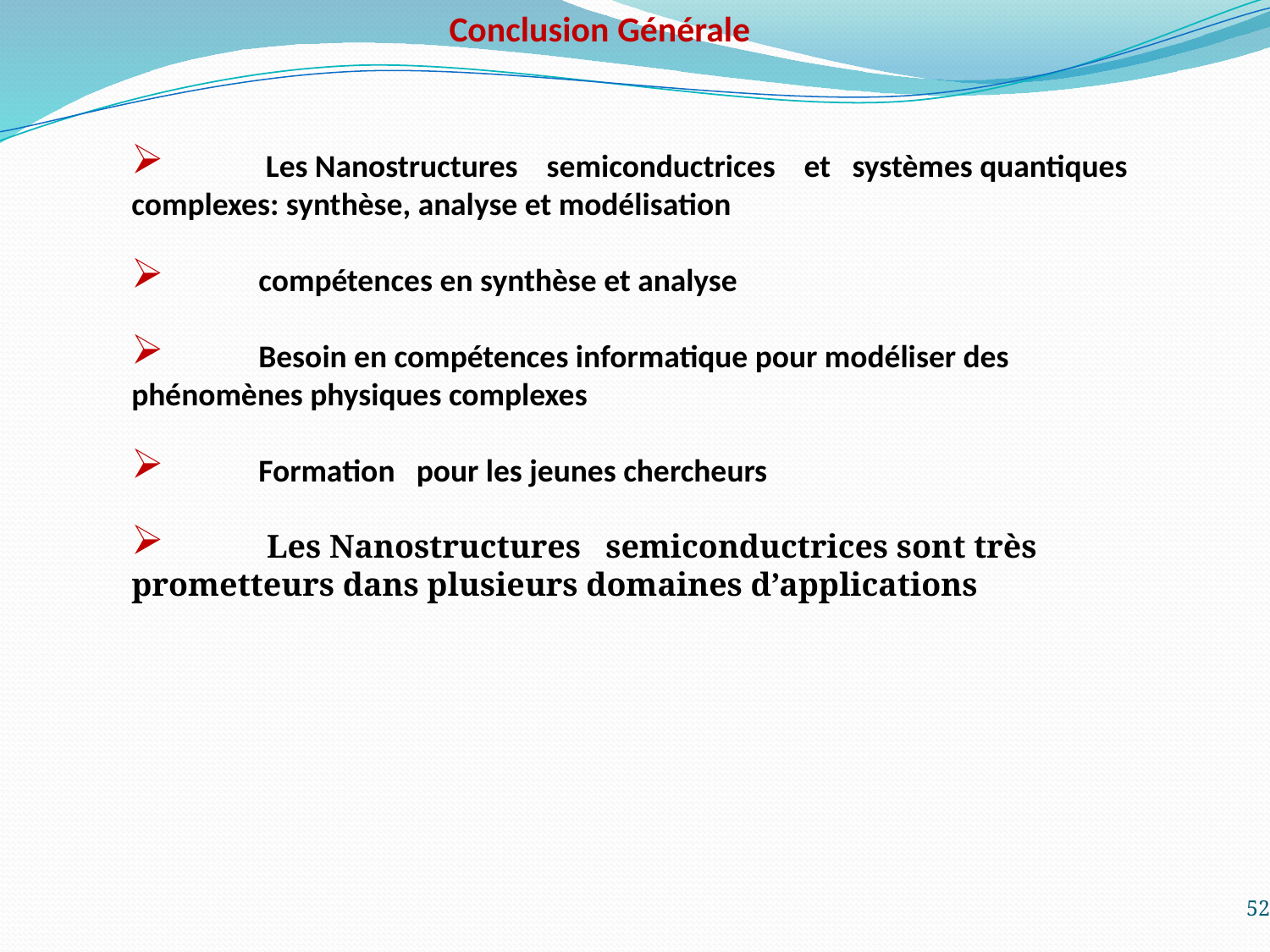

Conclusion Générale
 	 Les Nanostructures    semiconductrices    et   systèmes quantiques   complexes: synthèse, analyse et modélisation

   	compétences en synthèse et analyse

 	Besoin en compétences informatique pour modéliser des phénomènes physiques complexes

 	Formation   pour les jeunes chercheurs

 	 Les Nanostructures   semiconductrices sont très prometteurs dans plusieurs domaines d’applications
52